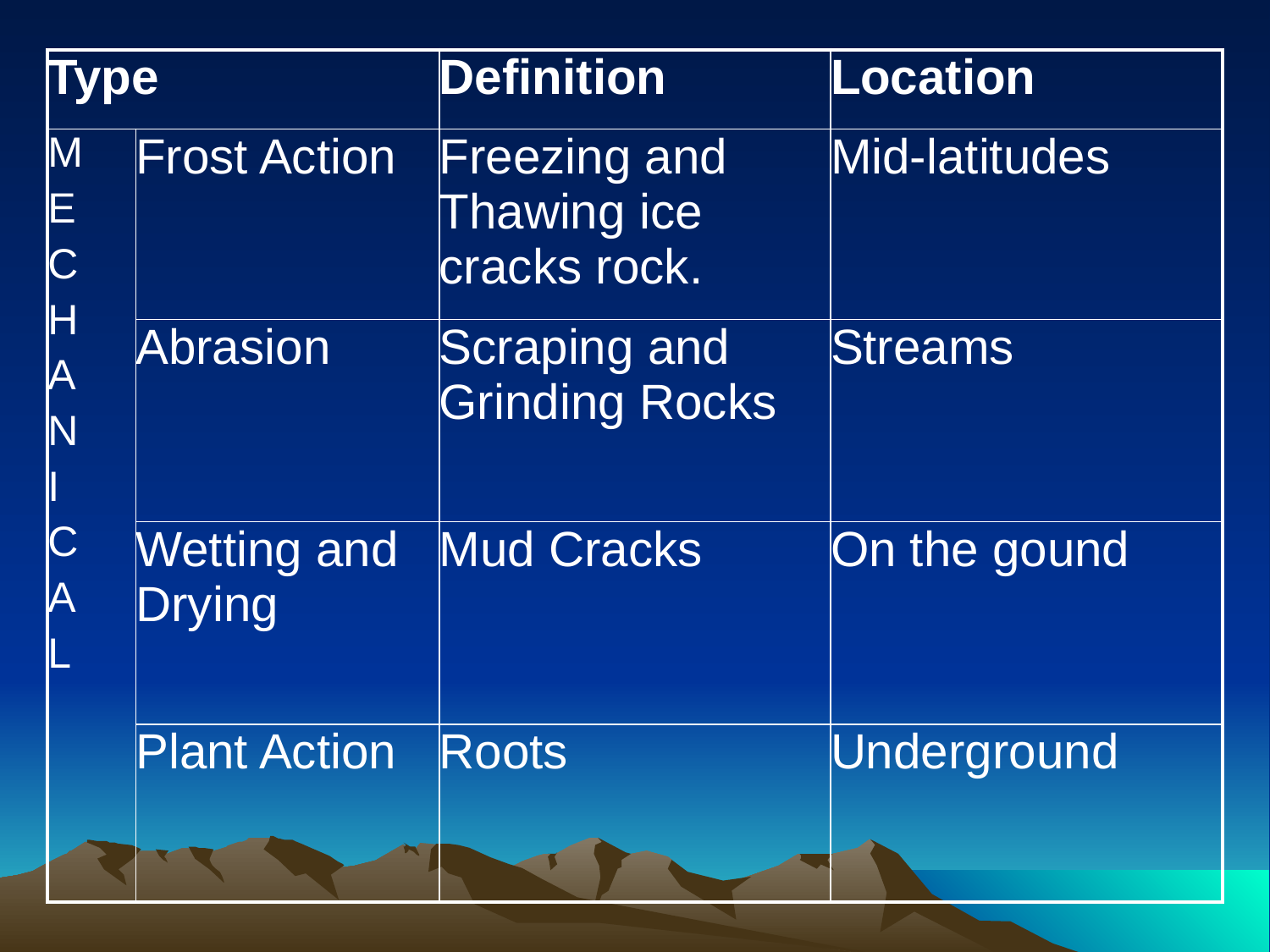

| Type |  | Definition | Location |
| --- | --- | --- | --- |
| M E C H A N I C A L | Frost Action | Freezing and Thawing ice cracks rock. | Mid-latitudes |
|  | Abrasion | Scraping and Grinding Rocks | Streams |
|  | Wetting and Drying | Mud Cracks | On the gound |
|  | Plant Action | Roots | Underground |